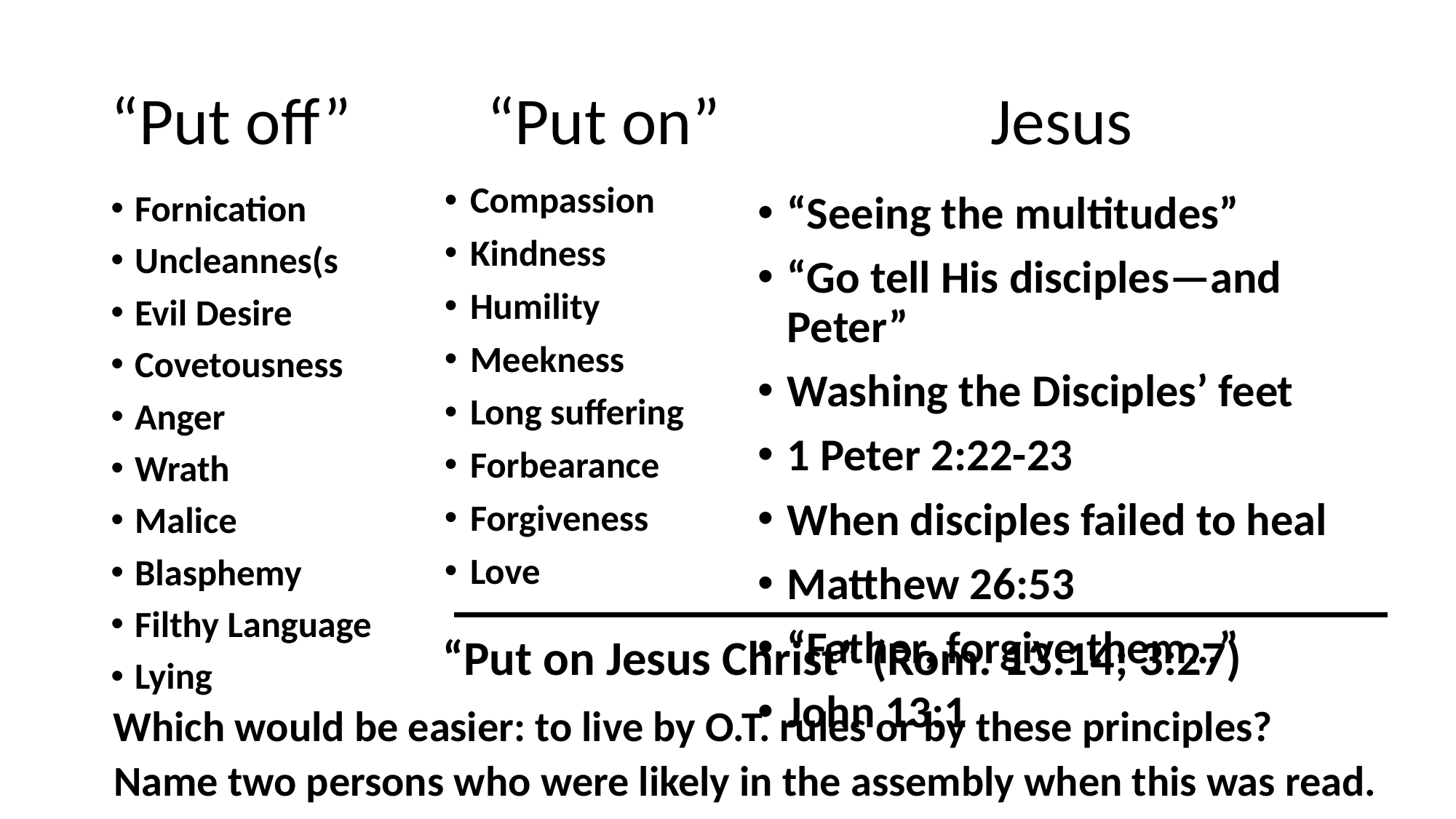

# “Put off”         “Put on”                  Jesus
Compassion
Kindness
Humility
Meekness
Long suffering
Forbearance
Forgiveness
Love

“Seeing the multitudes”
“Go tell His disciples—and Peter”
Washing the Disciples’ feet
1 Peter 2:22-23
When disciples failed to heal
Matthew 26:53
“Father, forgive them…”
John 13:1

Fornication
Uncleannes(s
Evil Desire
Covetousness
Anger
Wrath
Malice
Blasphemy
Filthy Language
Lying

“Put on Jesus Christ” (Rom. 13:14; 3:27)
Which would be easier: to live by O.T. rules or by these principles?
Name two persons who were likely in the assembly when this was read.